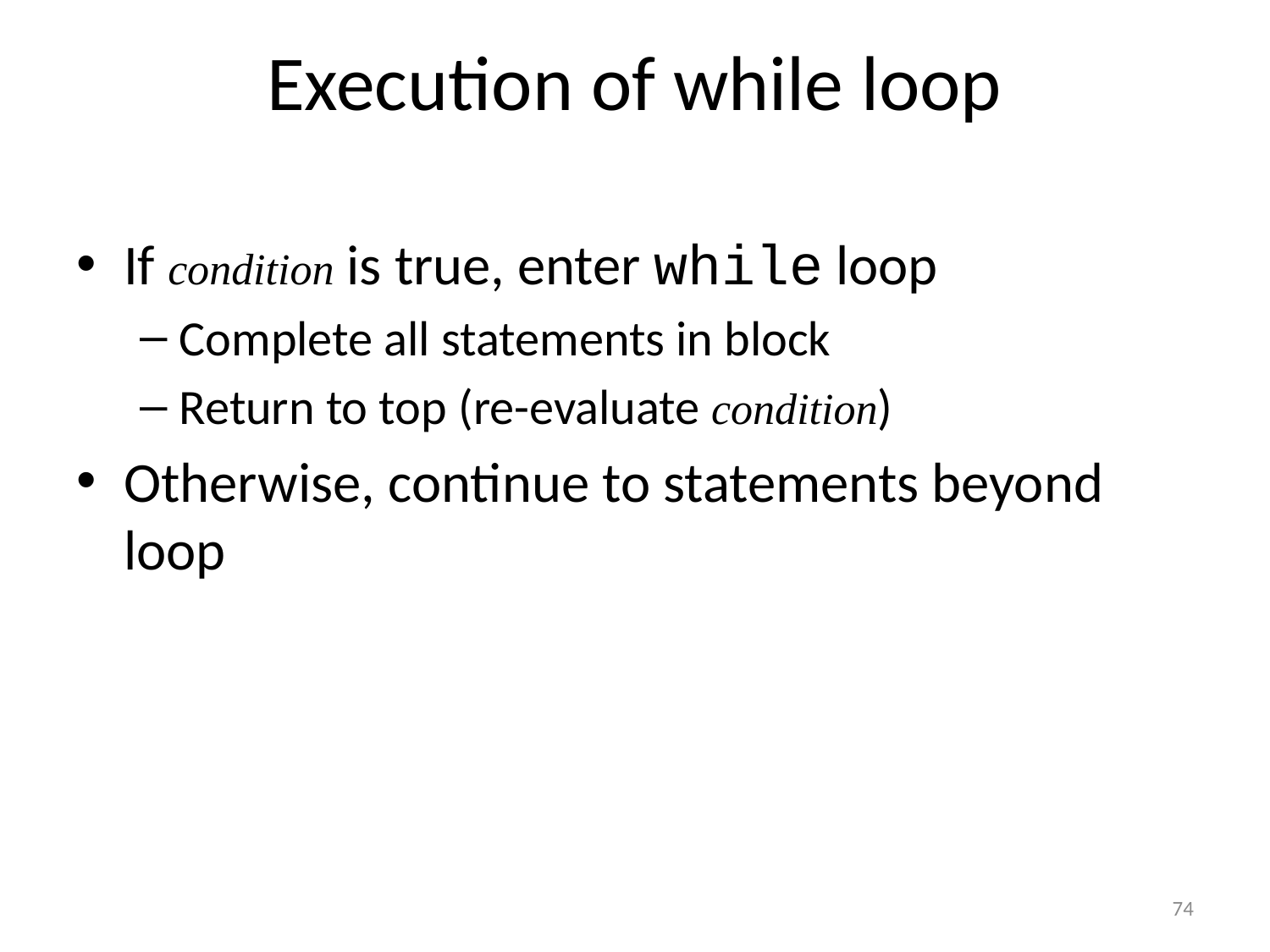

# Execution of while loop
If condition is true, enter while loop
Complete all statements in block
Return to top (re-evaluate condition)
Otherwise, continue to statements beyond loop
74